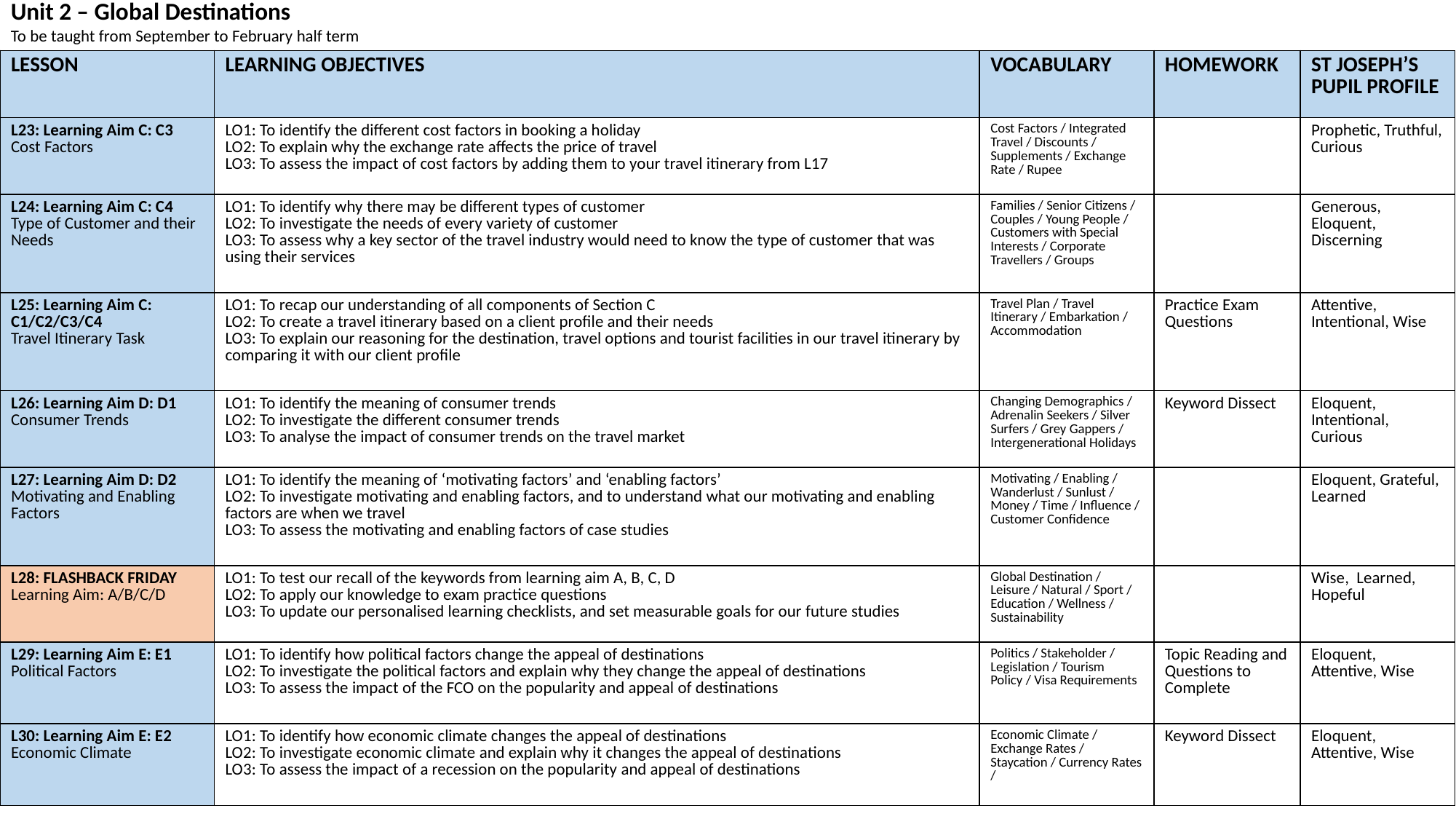

Unit 2 – Global Destinations
To be taught from September to February half term
| LESSON | LEARNING OBJECTIVES | VOCABULARY | HOMEWORK | ST JOSEPH’S PUPIL PROFILE |
| --- | --- | --- | --- | --- |
| L23: Learning Aim C: C3 Cost Factors | LO1: To identify the different cost factors in booking a holiday LO2: To explain why the exchange rate affects the price of travel LO3: To assess the impact of cost factors by adding them to your travel itinerary from L17 | Cost Factors / Integrated Travel / Discounts / Supplements / Exchange Rate / Rupee |  | Prophetic, Truthful, Curious |
| L24: Learning Aim C: C4 Type of Customer and their Needs | LO1: To identify why there may be different types of customer LO2: To investigate the needs of every variety of customer LO3: To assess why a key sector of the travel industry would need to know the type of customer that was using their services | Families / Senior Citizens / Couples / Young People / Customers with Special Interests / Corporate Travellers / Groups |  | Generous, Eloquent, Discerning |
| L25: Learning Aim C: C1/C2/C3/C4 Travel Itinerary Task | LO1: To recap our understanding of all components of Section C LO2: To create a travel itinerary based on a client profile and their needs LO3: To explain our reasoning for the destination, travel options and tourist facilities in our travel itinerary by comparing it with our client profile | Travel Plan / Travel Itinerary / Embarkation / Accommodation | Practice Exam Questions | Attentive, Intentional, Wise |
| L26: Learning Aim D: D1 Consumer Trends | LO1: To identify the meaning of consumer trends LO2: To investigate the different consumer trends LO3: To analyse the impact of consumer trends on the travel market | Changing Demographics / Adrenalin Seekers / Silver Surfers / Grey Gappers / Intergenerational Holidays | Keyword Dissect | Eloquent, Intentional, Curious |
| L27: Learning Aim D: D2 Motivating and Enabling Factors | LO1: To identify the meaning of ‘motivating factors’ and ‘enabling factors’ LO2: To investigate motivating and enabling factors, and to understand what our motivating and enabling factors are when we travel LO3: To assess the motivating and enabling factors of case studies | Motivating / Enabling / Wanderlust / Sunlust / Money / Time / Influence / Customer Confidence |  | Eloquent, Grateful, Learned |
| L28: FLASHBACK FRIDAY Learning Aim: A/B/C/D | LO1: To test our recall of the keywords from learning aim A, B, C, D LO2: To apply our knowledge to exam practice questions LO3: To update our personalised learning checklists, and set measurable goals for our future studies | Global Destination / Leisure / Natural / Sport / Education / Wellness / Sustainability |  | Wise, Learned, Hopeful |
| L29: Learning Aim E: E1 Political Factors | LO1: To identify how political factors change the appeal of destinations LO2: To investigate the political factors and explain why they change the appeal of destinations LO3: To assess the impact of the FCO on the popularity and appeal of destinations | Politics / Stakeholder / Legislation / Tourism Policy / Visa Requirements | Topic Reading and Questions to Complete | Eloquent, Attentive, Wise |
| L30: Learning Aim E: E2 Economic Climate | LO1: To identify how economic climate changes the appeal of destinations LO2: To investigate economic climate and explain why it changes the appeal of destinations LO3: To assess the impact of a recession on the popularity and appeal of destinations | Economic Climate / Exchange Rates / Staycation / Currency Rates / | Keyword Dissect | Eloquent, Attentive, Wise |